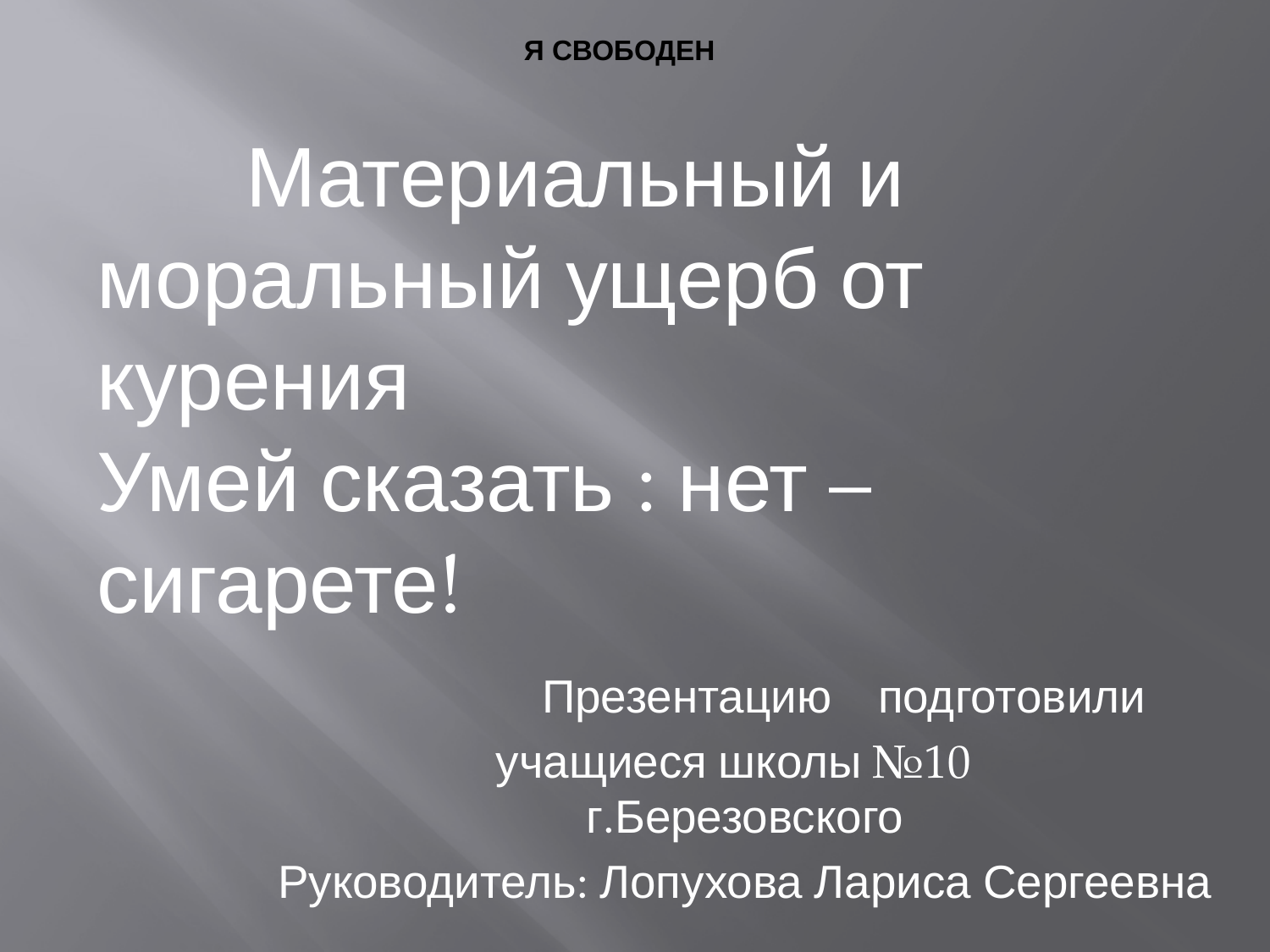

# Я свободен
       Материальный и        моральный ущерб от курения
Умей сказать : нет – сигарете!

                 Презентацию    подготовили
      учащиеся школы №10         г.Березовского
Руководитель: Лопухова Лариса Сергеевна